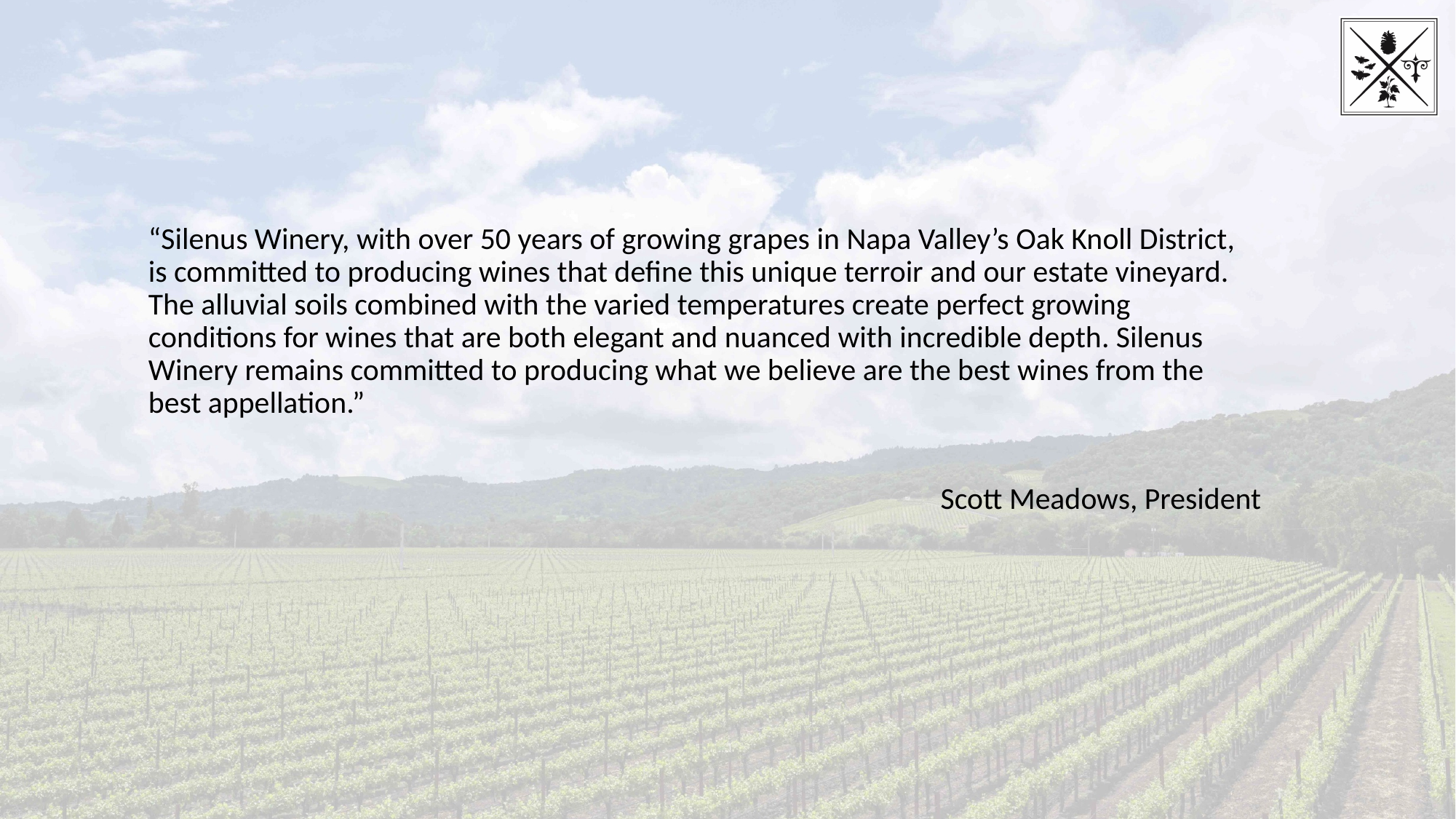

“Silenus Winery, with over 50 years of growing grapes in Napa Valley’s Oak Knoll District, is committed to producing wines that define this unique terroir and our estate vineyard. The alluvial soils combined with the varied temperatures create perfect growing conditions for wines that are both elegant and nuanced with incredible depth. Silenus Winery remains committed to producing what we believe are the best wines from the best appellation.”

Scott Meadows, President